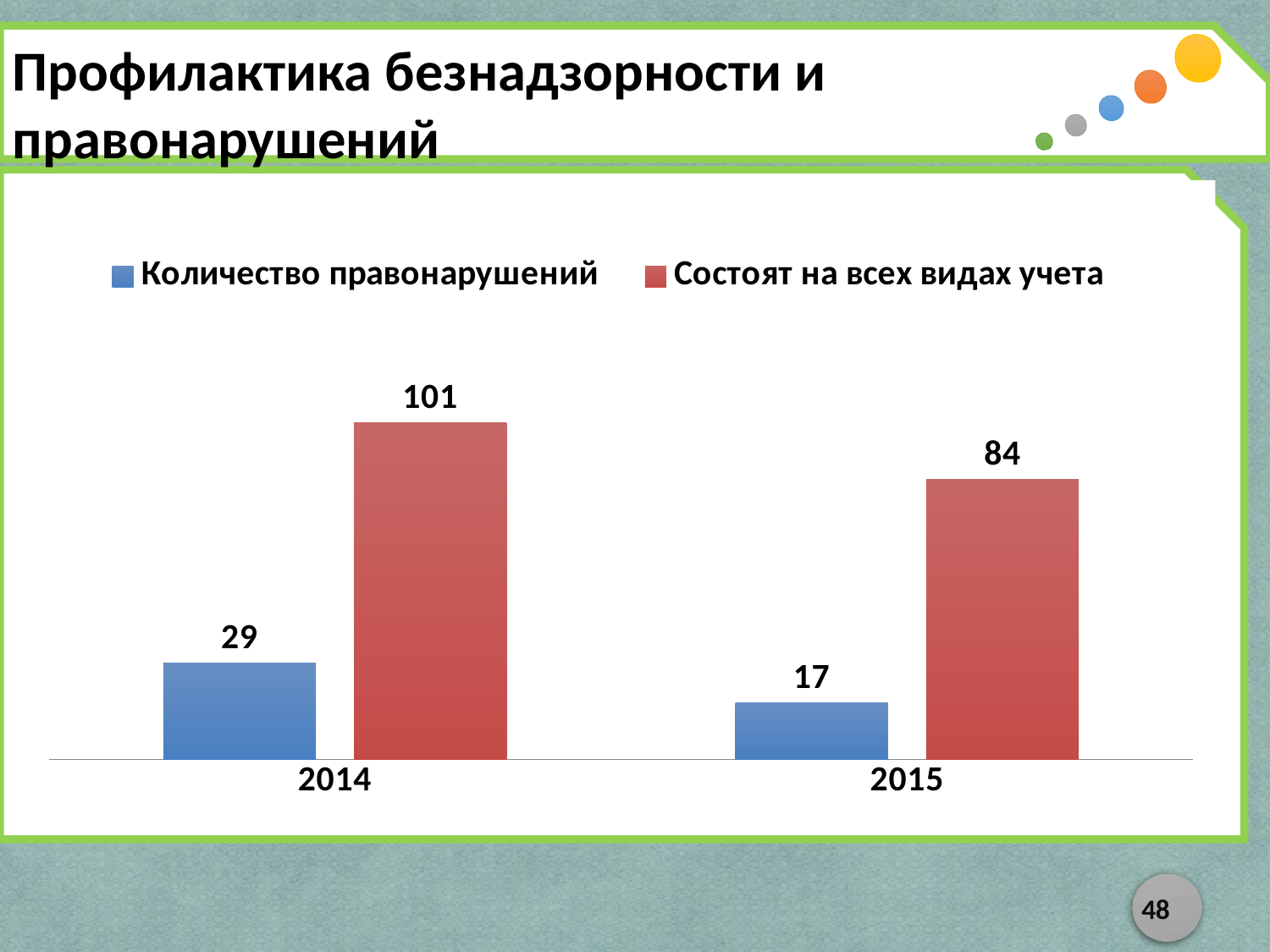

Профилактика безнадзорности и  правонарушений

### Chart

| Category | Количество правонарушений | Состоят на всех видах учета |
|---|---|---|
| 2014 | 29.0 | 101.0 |
| 2015 | 17.0 | 84.0 |
48